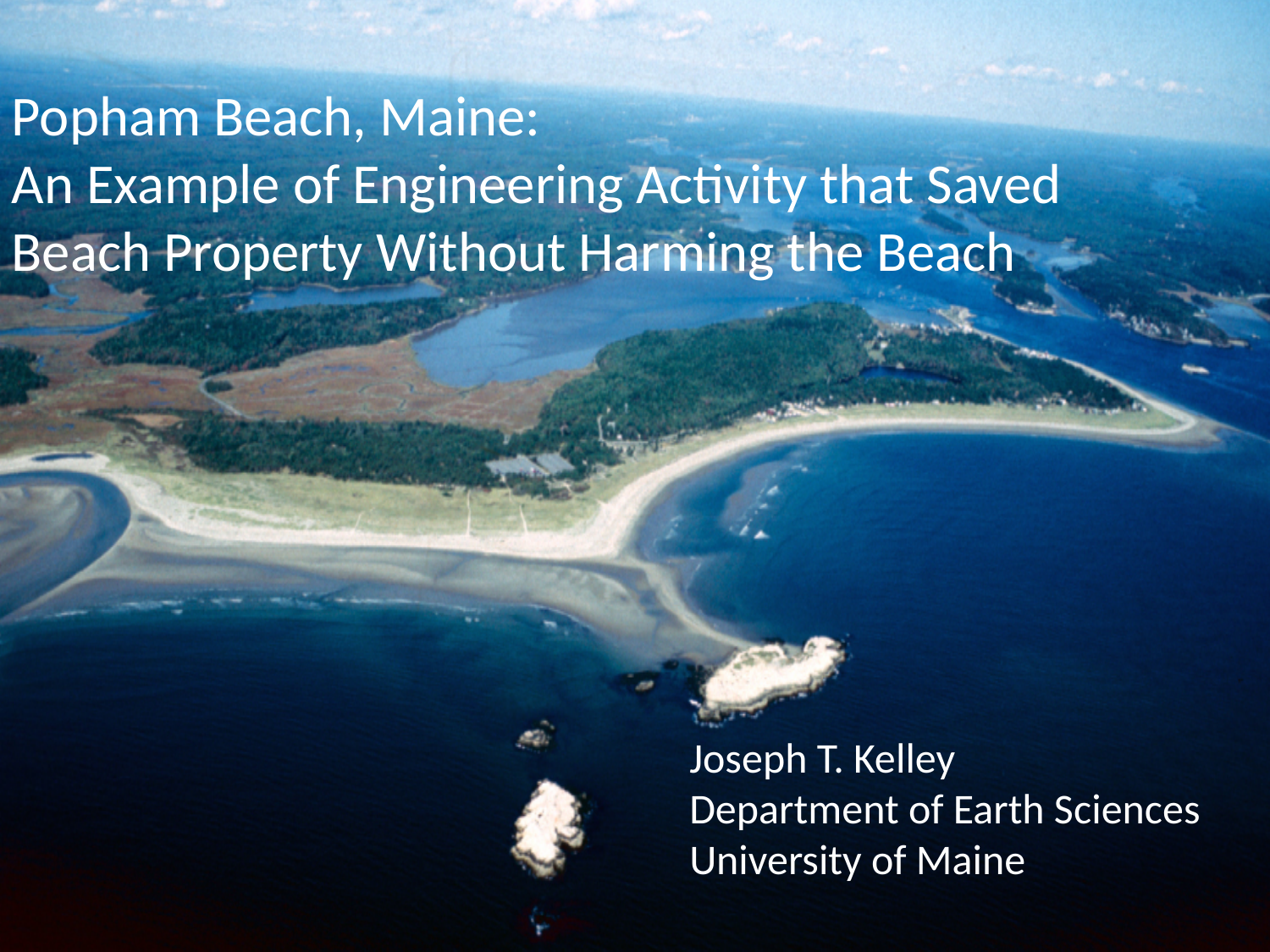

Popham Beach, Maine:
An Example of Engineering Activity that Saved
Beach Property Without Harming the Beach
Joseph T. Kelley
Department of Earth Sciences
University of Maine